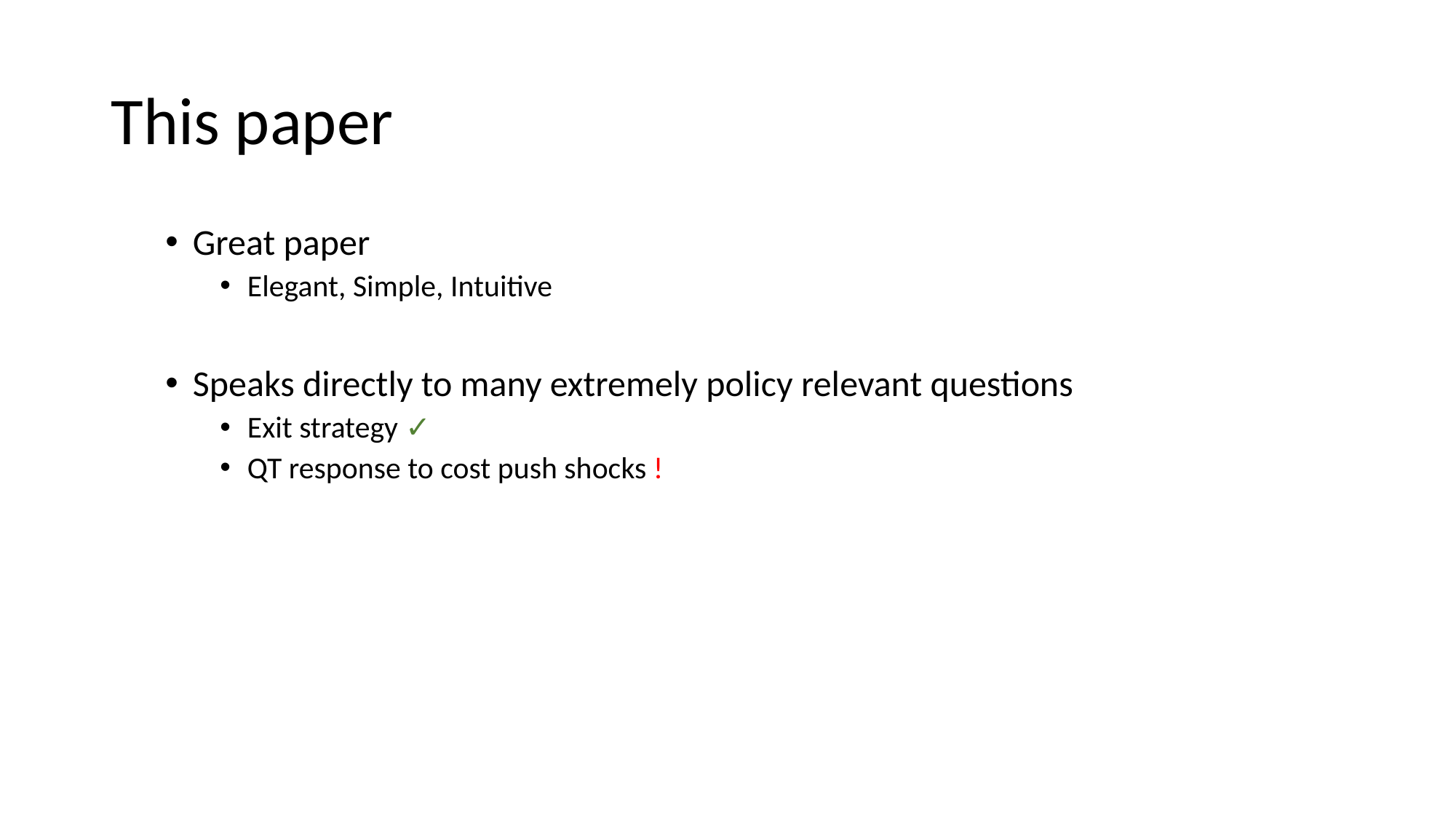

# This paper
Great paper
Elegant, Simple, Intuitive

Speaks directly to many extremely policy relevant questions
Exit strategy ✓
QT response to cost push shocks !